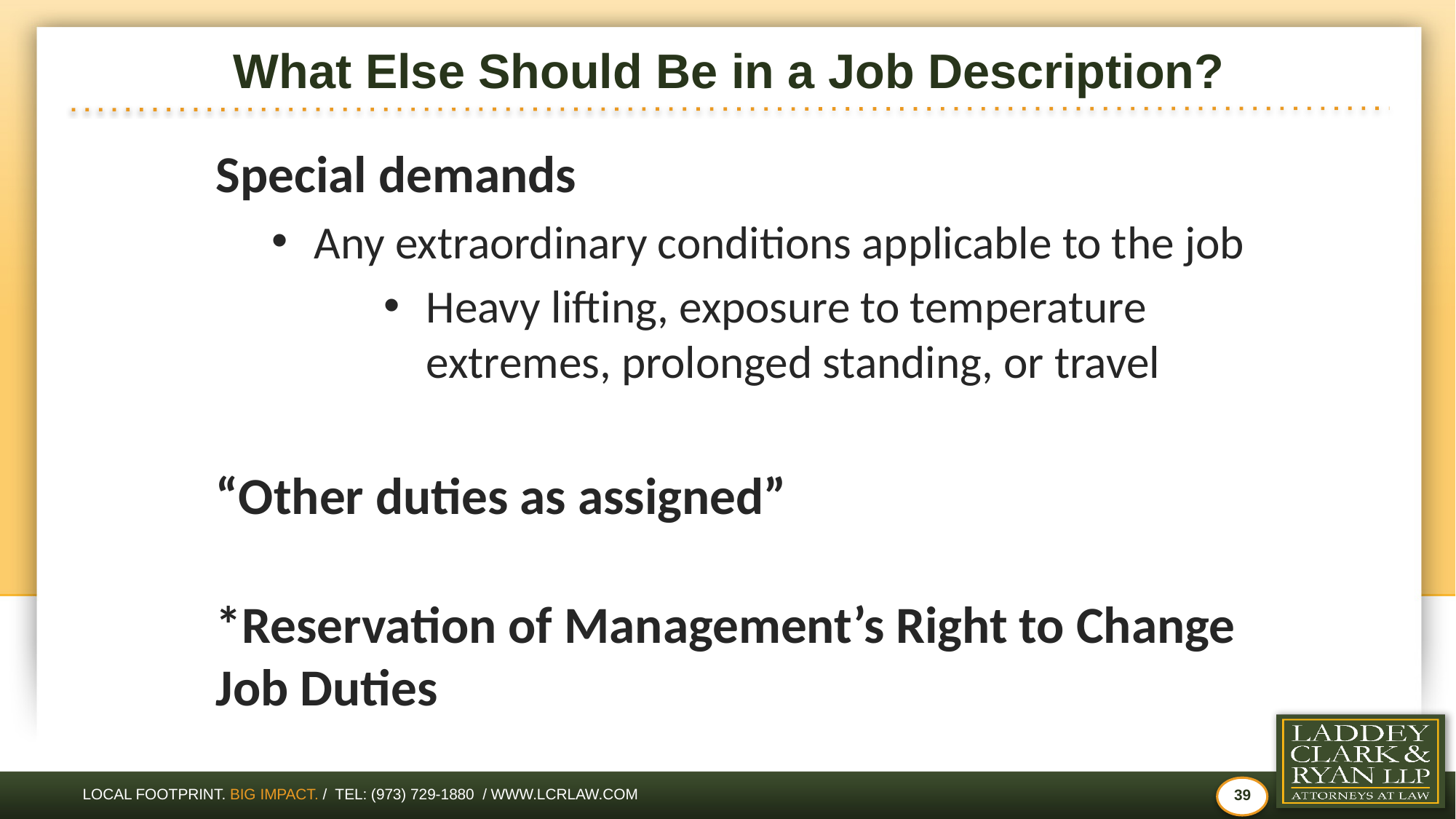

# What Else Should Be in a Job Description?
Special demands
Any extraordinary conditions applicable to the job
Heavy lifting, exposure to temperature extremes, prolonged standing, or travel

“Other duties as assigned”

*Reservation of Management’s Right to Change Job Duties